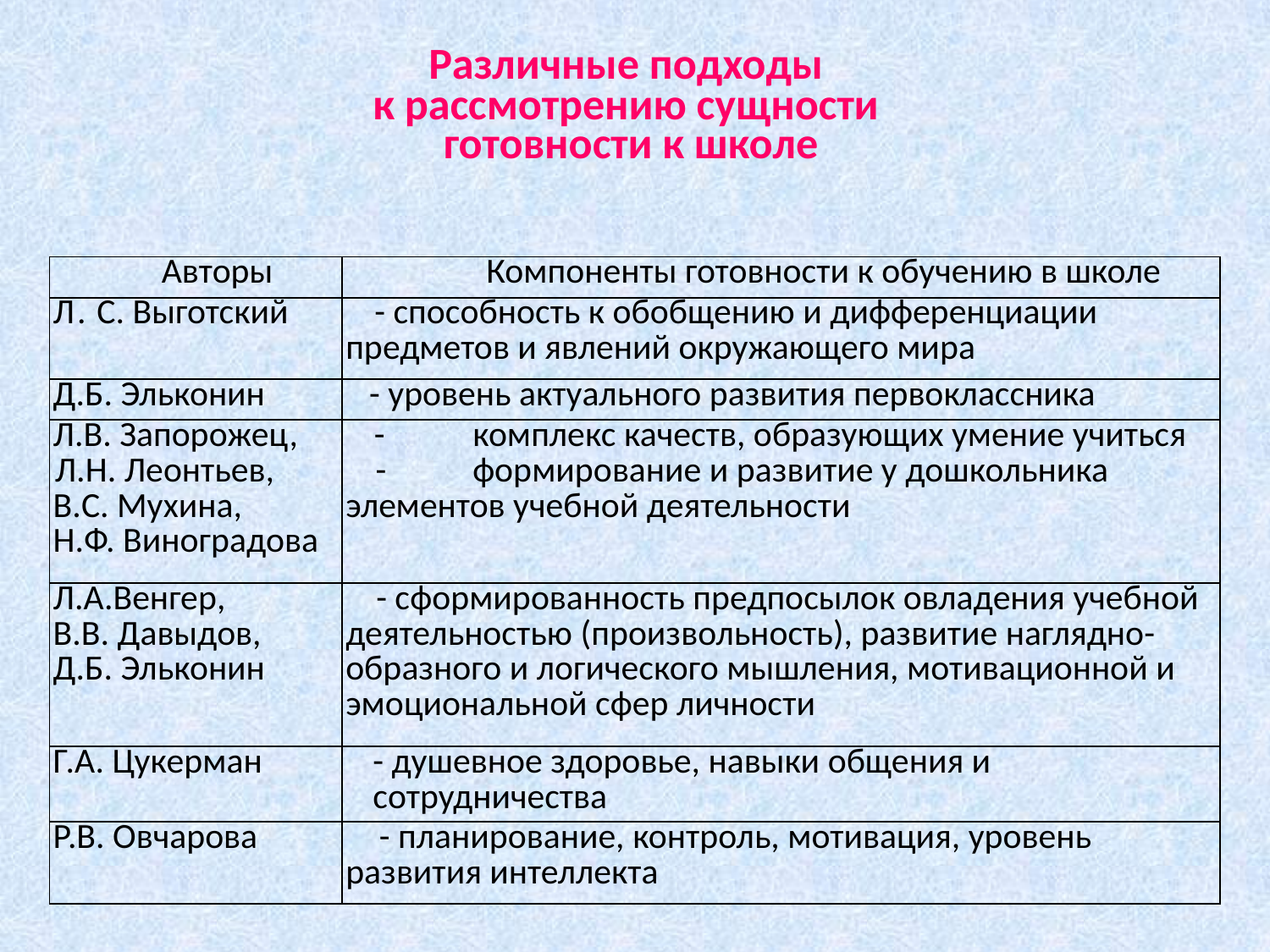

# Различные подходы к рассмотрению сущности готовности к школе
| Авторы | Компоненты готовности к обучению в школе |
| --- | --- |
| Л. С. Выготский | - способность к обобщению и дифференциации предметов и явлений окружающего мира |
| Д.Б. Эльконин | - уровень актуального развития первоклассника |
| Л.В. Запорожец, Л.Н. Леонтьев, B.C. Мухина, Н.Ф. Виноградова | - комплекс качеств, образующих умение учиться - формирование и развитие у дошкольника элементов учебной деятельности |
| Л.А.Венгер, В.В. Давыдов, Д.Б. Эльконин | - сформированность предпосылок овладения учебной деятельностью (произвольность), развитие наглядно-образного и логического мышления, мотивационной и эмоциональной сфер личности |
| Г.А. Цукерман | - душевное здоровье, навыки общения и сотрудничества |
| Р.В. Овчарова | - планирование, контроль, мотивация, уровень развития интеллекта |